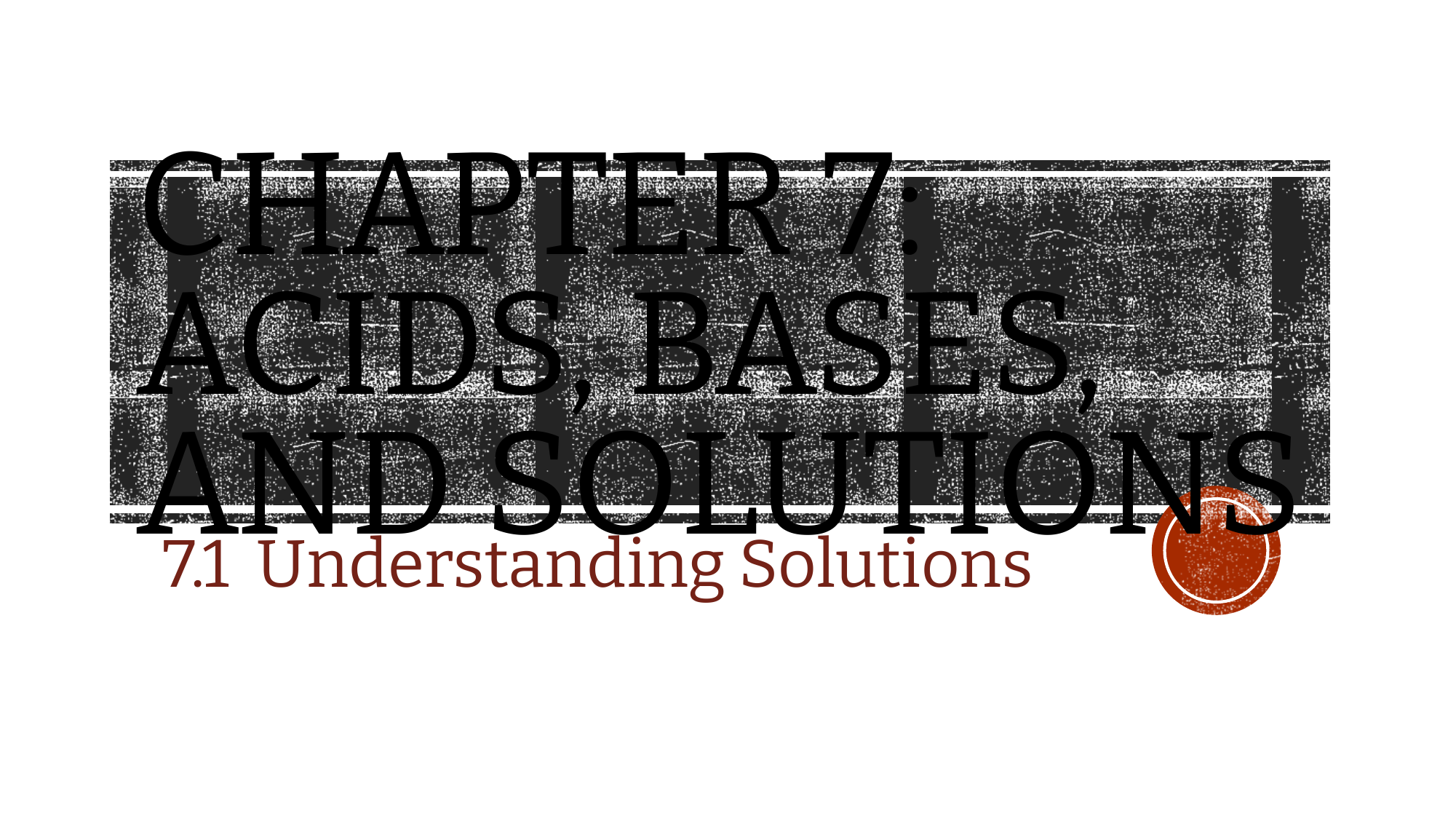

# Chapter 7:  Acids, bases, and solutions
7.1  Understanding Solutions